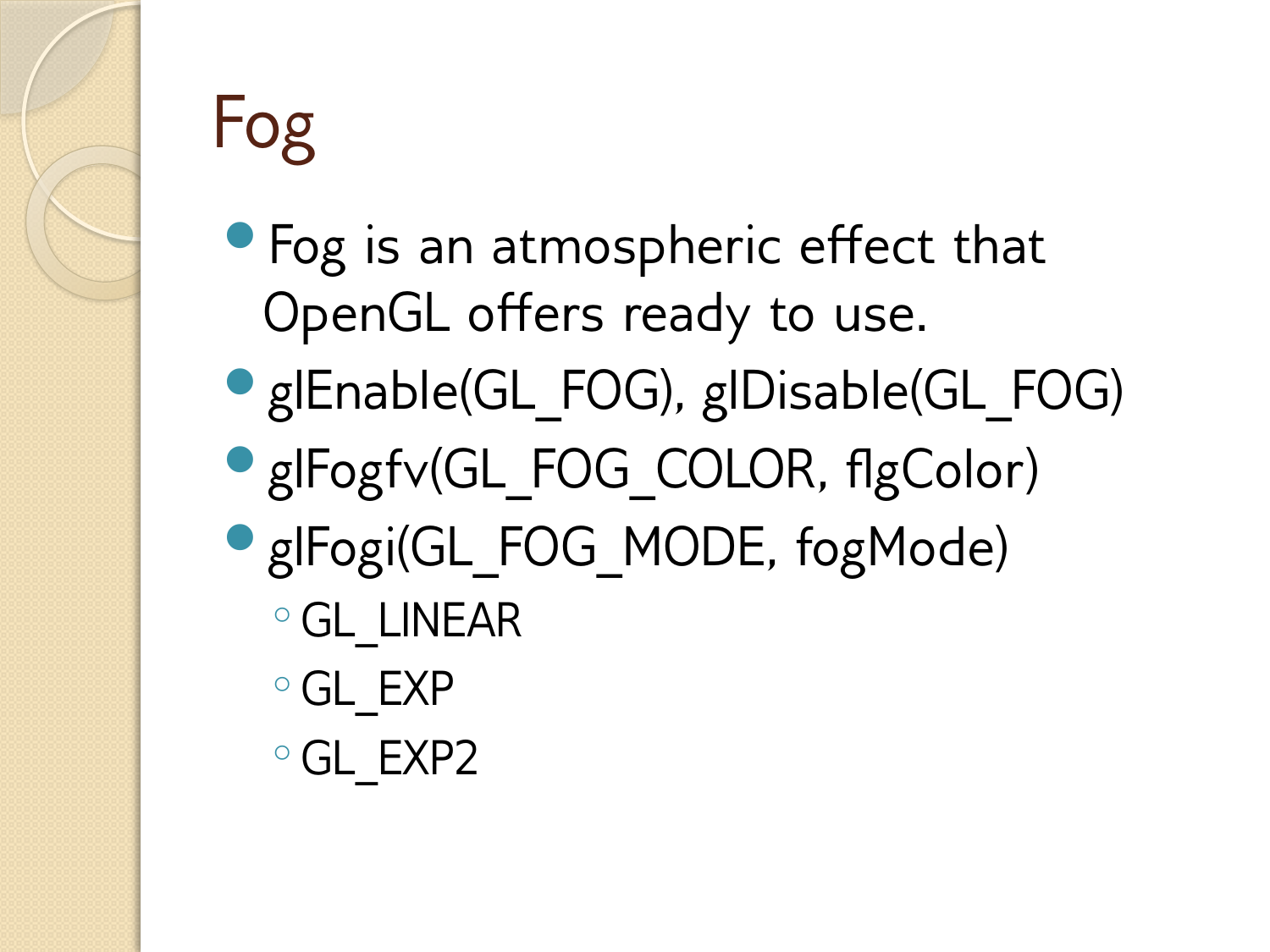

# Fog
Fog is an atmospheric effect that OpenGL offers ready to use.
glEnable(GL_FOG), glDisable(GL_FOG)
glFogfv(GL_FOG_COLOR, flgColor)
glFogi(GL_FOG_MODE, fogMode)
GL_LINEAR
GL_EXP
GL_EXP2